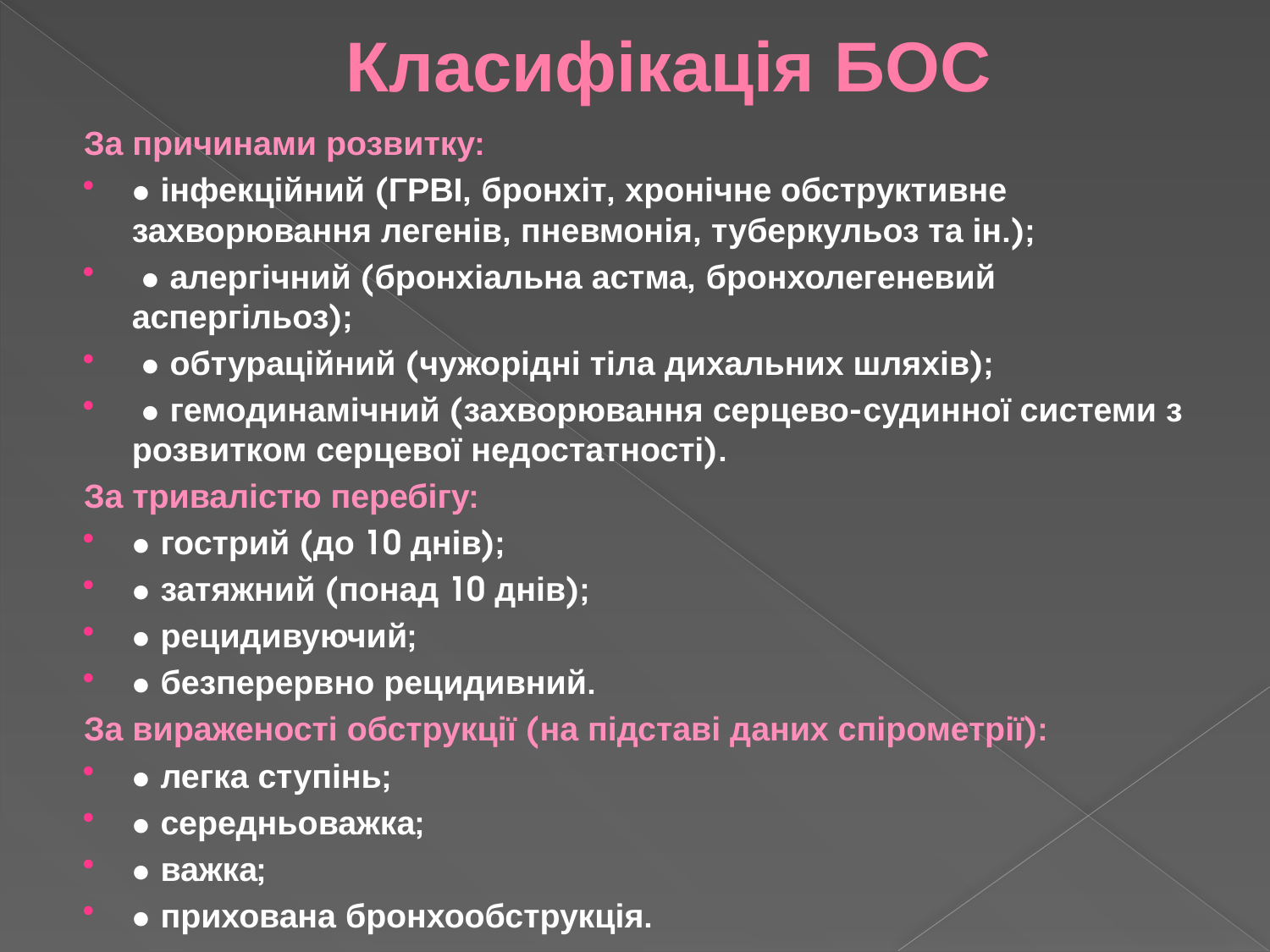

# Класифікація БОС
За причинами розвитку:
• інфекційний (ГРВІ, бронхіт, хронічне обструктивне захворювання легенів, пневмонія, туберкульоз та ін.);
 • алергічний (бронхіальна астма, бронхолегеневий аспергільоз);
 • обтураційний (чужорідні тіла дихальних шляхів);
 • гемодинамічний (захворювання серцево-судинної системи з розвитком серцевої недостатності).
За тривалістю перебігу:
• гострий (до 10 днів);
• затяжний (понад 10 днів);
• рецидивуючий;
• безперервно рецидивний.
За вираженості обструкції (на підставі даних спірометрії):
• легка ступінь;
• середньоважка;
• важка;
• прихована бронхообструкція.